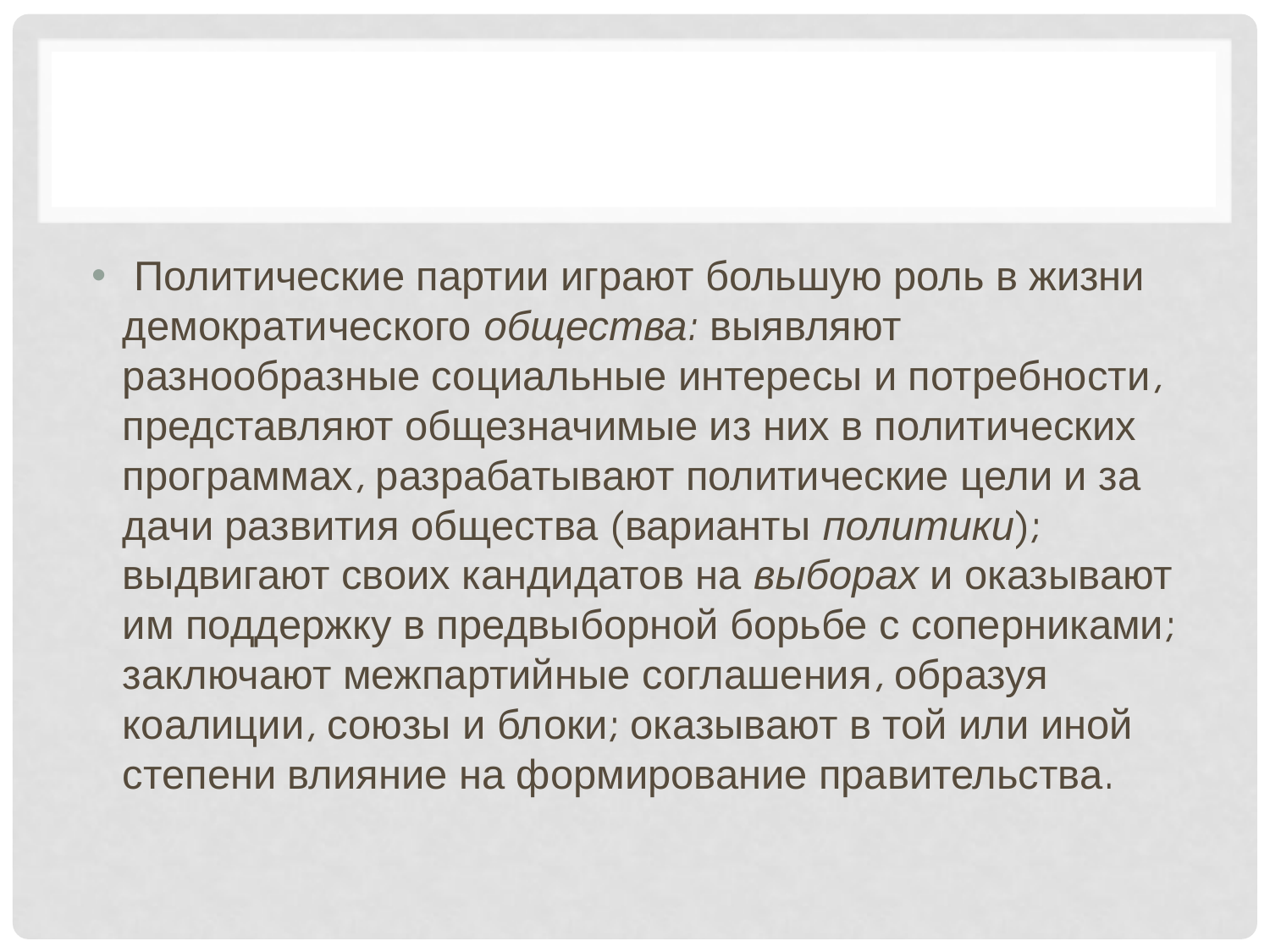

#
 Политические партии играют большую роль в жизни демокра­тического общества: выявляют разнообразные социальные инте­ресы и потребности, представляют общезначимые из них в по­литических программах, разрабатывают политические цели и за­дачи развития общества (варианты политики); выдвигают своих кандидатов на выборах и оказывают им поддержку в предвыбор­ной борьбе с соперниками; заключают межпартийные соглаше­ния, образуя коалиции, союзы и блоки; оказывают в той или иной степени влияние на формирование правительства.